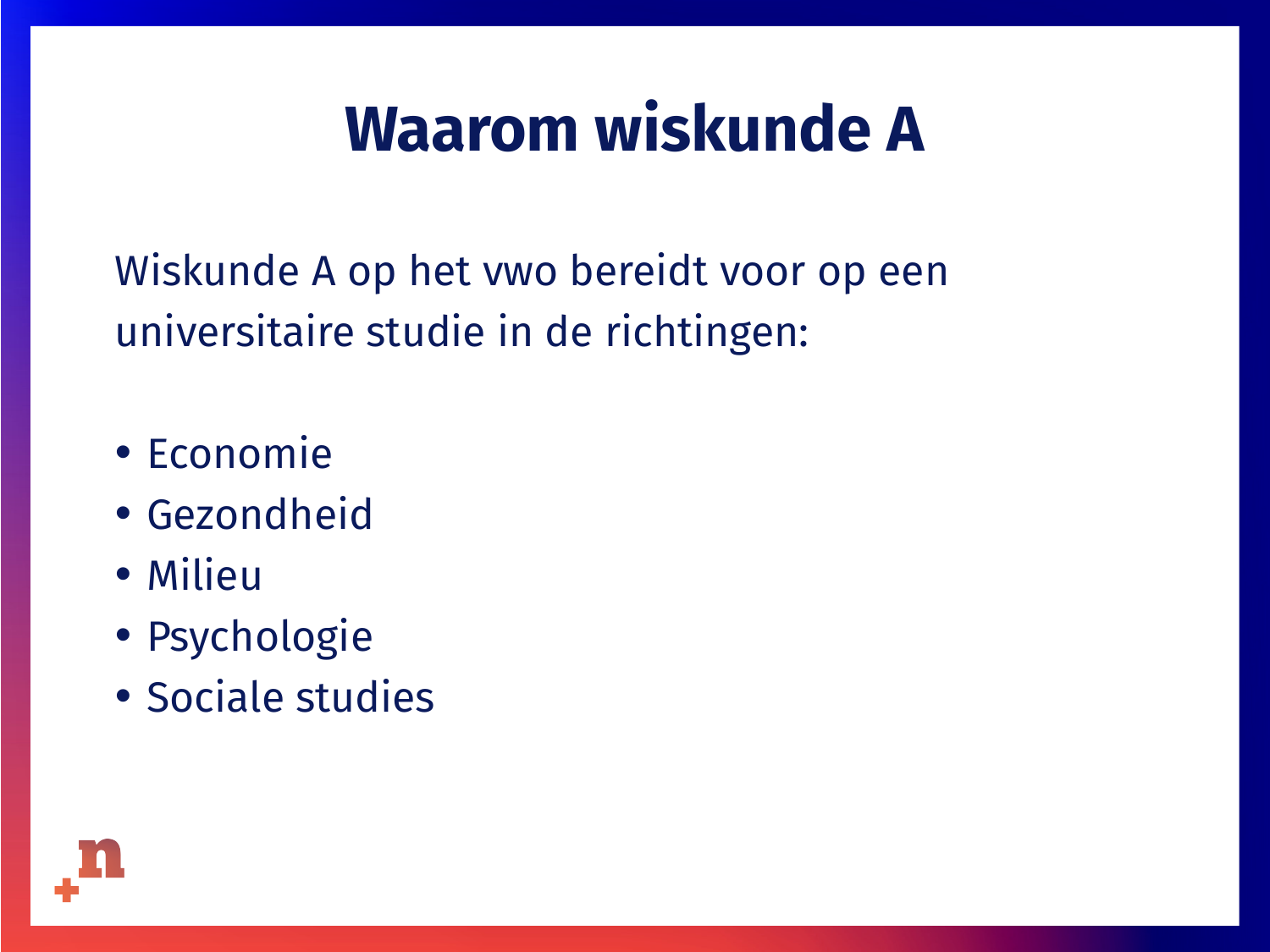

# Waarom wiskunde A
Wiskunde A op het vwo bereidt voor op een universitaire studie in de richtingen:

Economie
Gezondheid
Milieu
Psychologie
Sociale studies